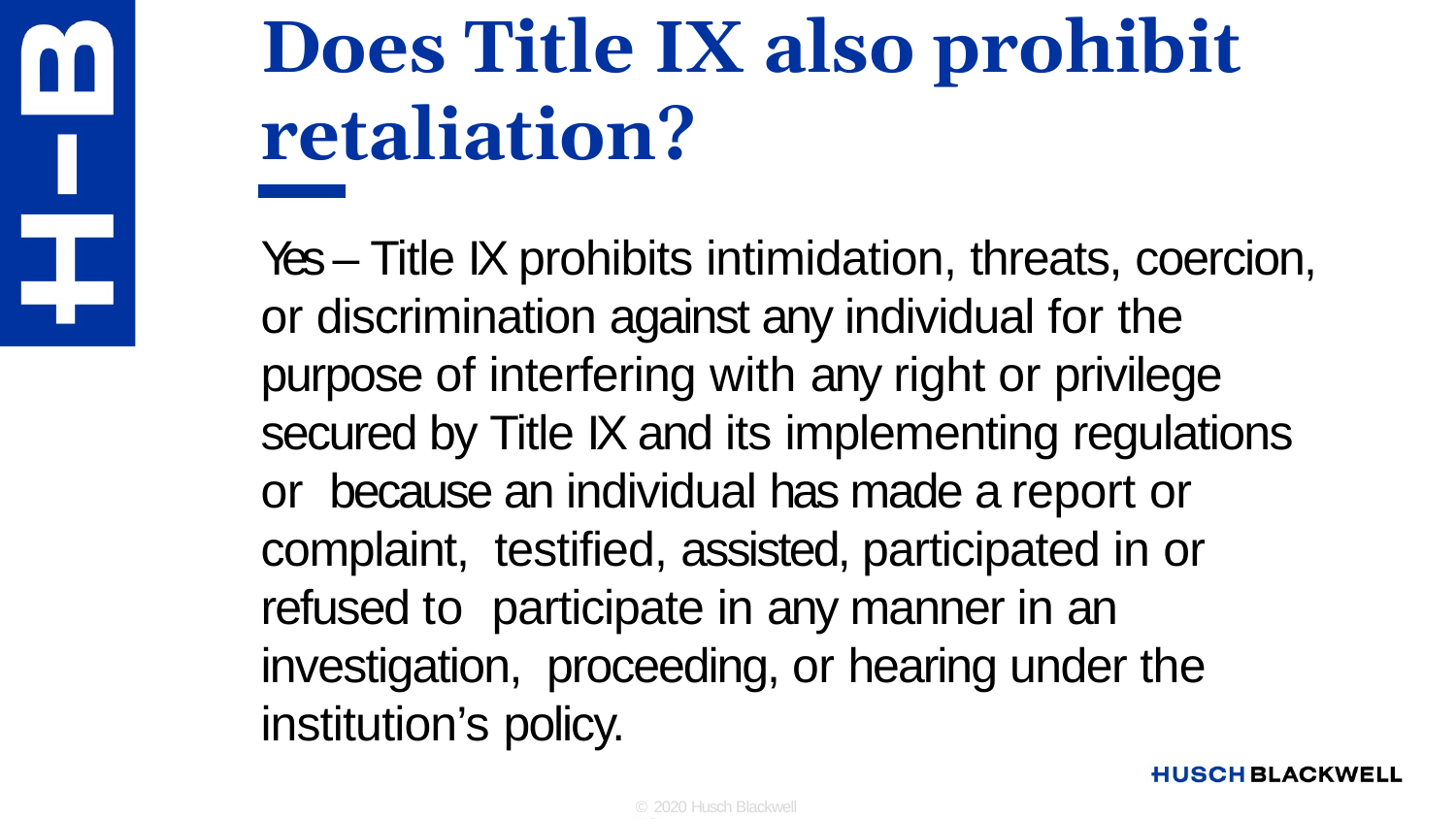

# Does Title IX also prohibit  retaliation?

Yes – Title IX prohibits intimidation, threats, coercion,  or discrimination against any individual for the  purpose of interfering with any right or privilege  secured by Title IX and its implementing regulations or  because an individual has made a report or complaint,  testified, assisted, participated in or refused to  participate in any manner in an investigation,  proceeding, or hearing under the institution’s policy.

© 2020 Husch Blackwell LLP